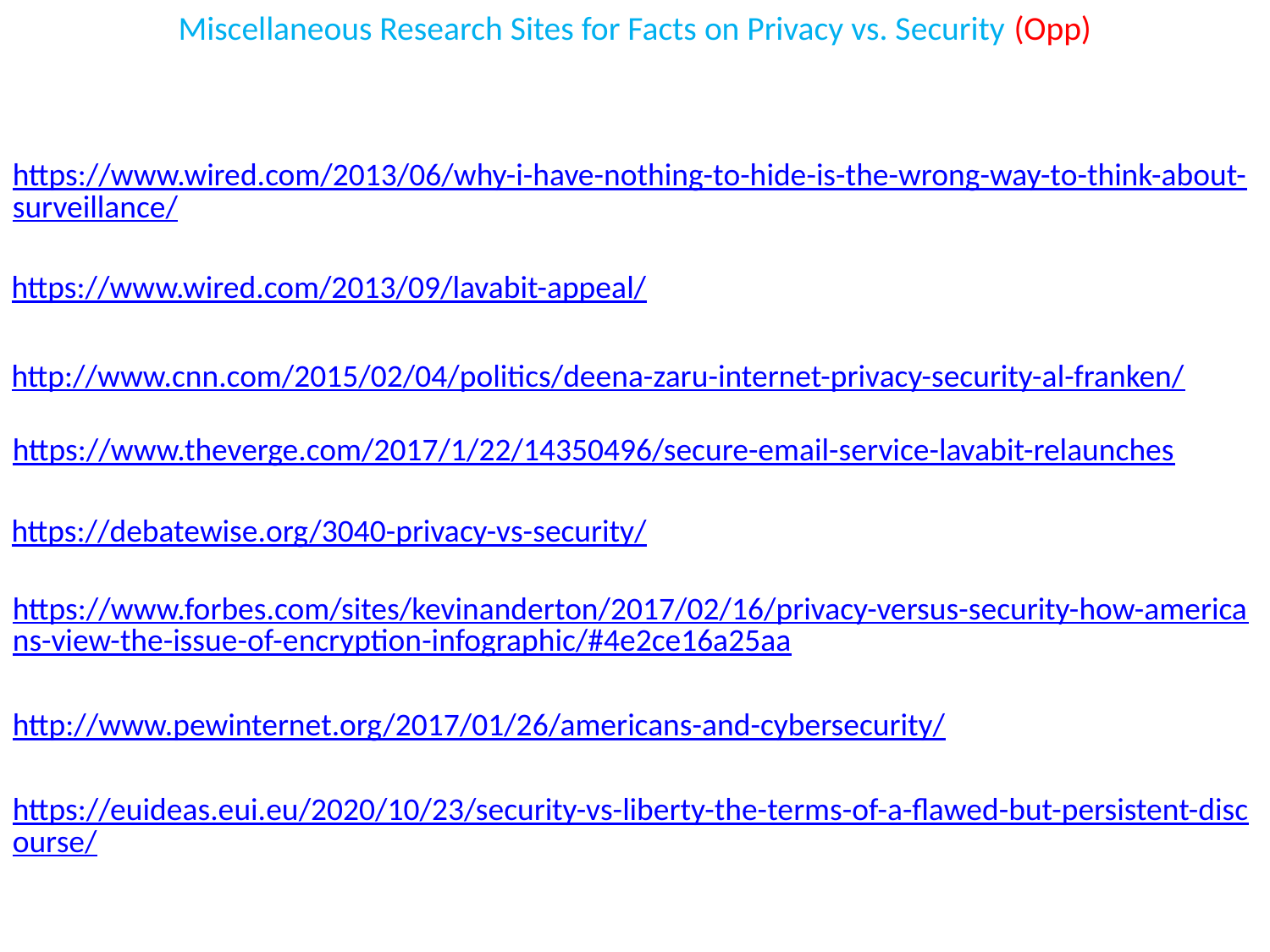

# Miscellaneous Research Sites for Facts on Privacy vs. Security (Opp)
https://www.wired.com/2013/06/why-i-have-nothing-to-hide-is-the-wrong-way-to-think-about-surveillance/

https://www.wired.com/2013/09/lavabit-appeal/

http://www.cnn.com/2015/02/04/politics/deena-zaru-internet-privacy-security-al-franken/

https://www.theverge.com/2017/1/22/14350496/secure-email-service-lavabit-relaunches

https://debatewise.org/3040-privacy-vs-security/

https://www.forbes.com/sites/kevinanderton/2017/02/16/privacy-versus-security-how-americans-view-the-issue-of-encryption-infographic/#4e2ce16a25aa

http://www.pewinternet.org/2017/01/26/americans-and-cybersecurity/

https://euideas.eui.eu/2020/10/23/security-vs-liberty-the-terms-of-a-flawed-but-persistent-discourse/